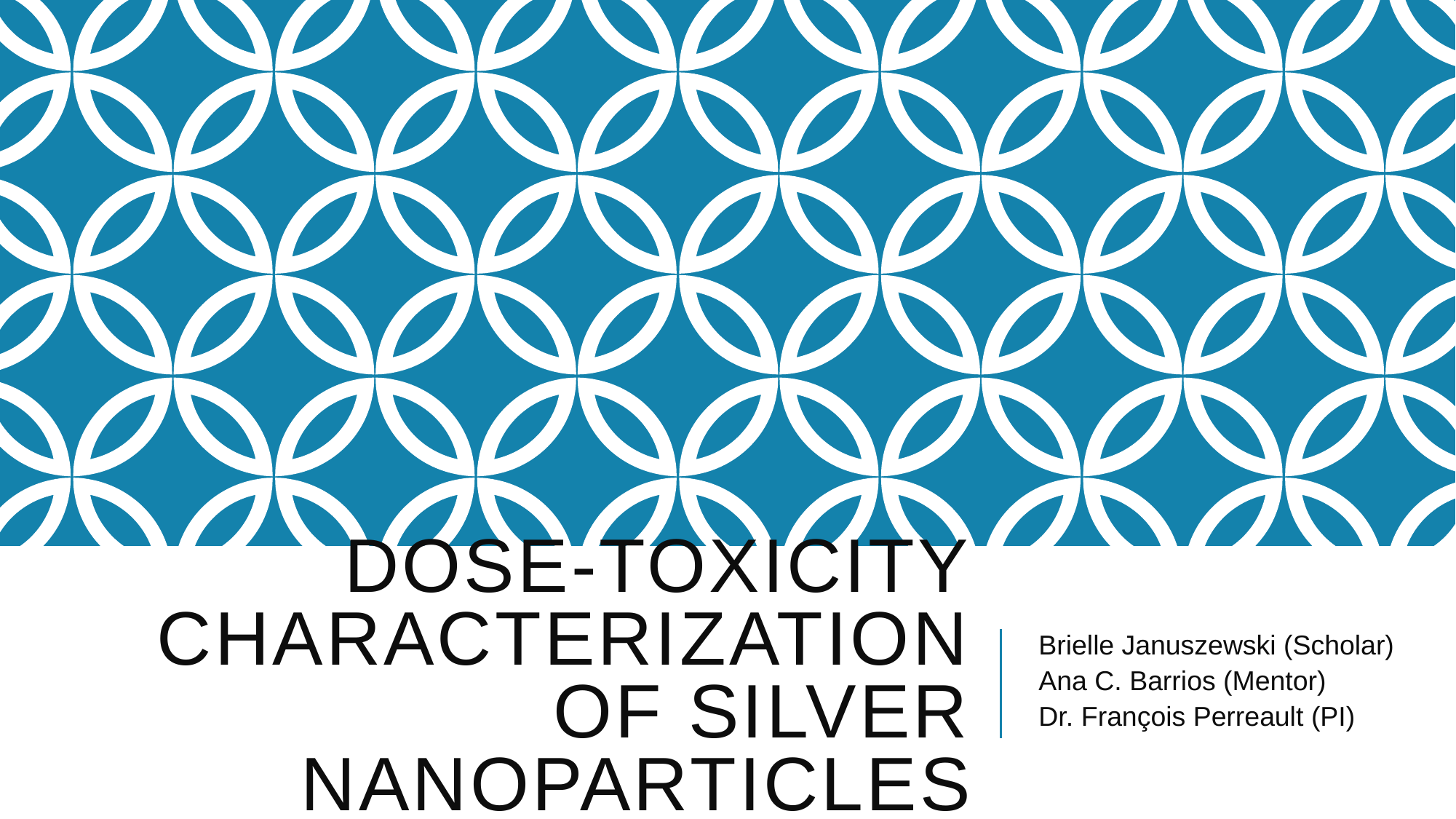

# Dose-toxicity characterization of silver nanoparticles
Brielle Januszewski (Scholar)
Ana C. Barrios (Mentor)
Dr. François Perreault (PI)